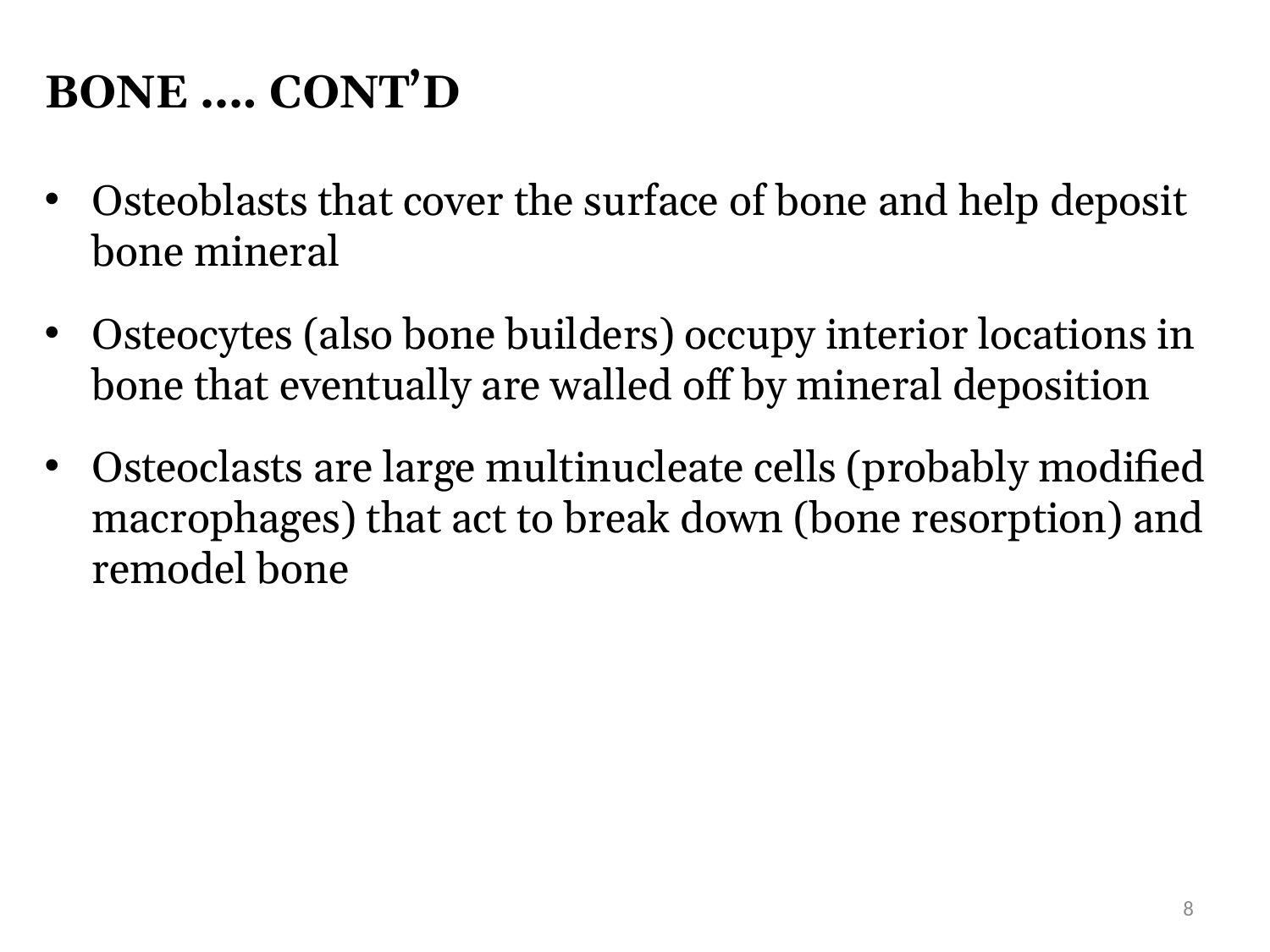

# Bone …. CONT’D
Osteoblasts that cover the surface of bone and help deposit bone mineral
Osteocytes (also bone builders) occupy interior locations in bone that eventually are walled off by mineral deposition
Osteoclasts are large multinucleate cells (probably modified macrophages) that act to break down (bone resorption) and remodel bone
8